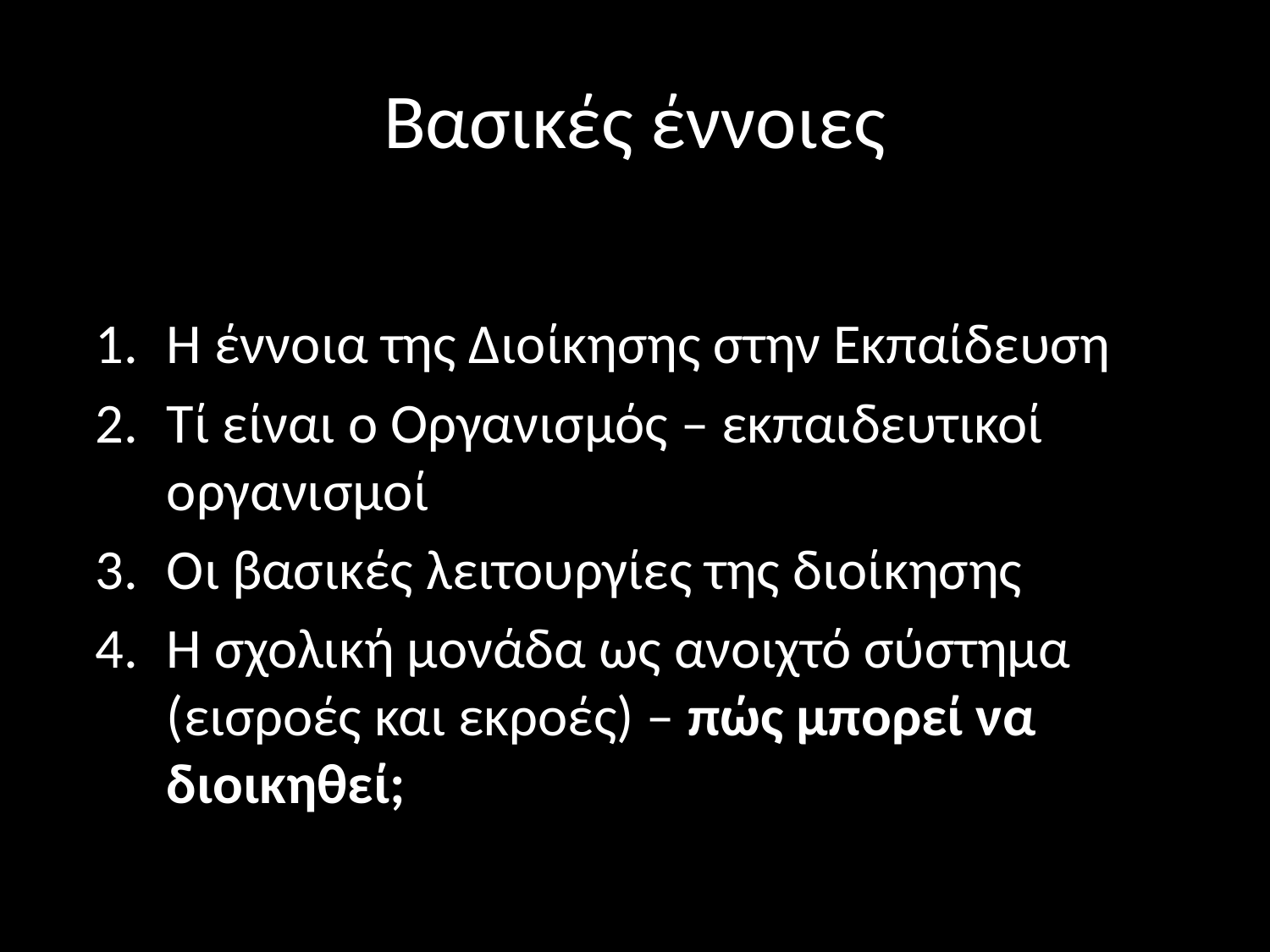

# Βασικές έννοιες

Η έννοια της Διοίκησης στην Εκπαίδευση
Τί είναι ο Οργανισμός – εκπαιδευτικοί οργανισμοί
Οι βασικές λειτουργίες της διοίκησης
Η σχολική μονάδα ως ανοιχτό σύστημα (εισροές και εκροές) – πώς μπορεί να διοικηθεί;